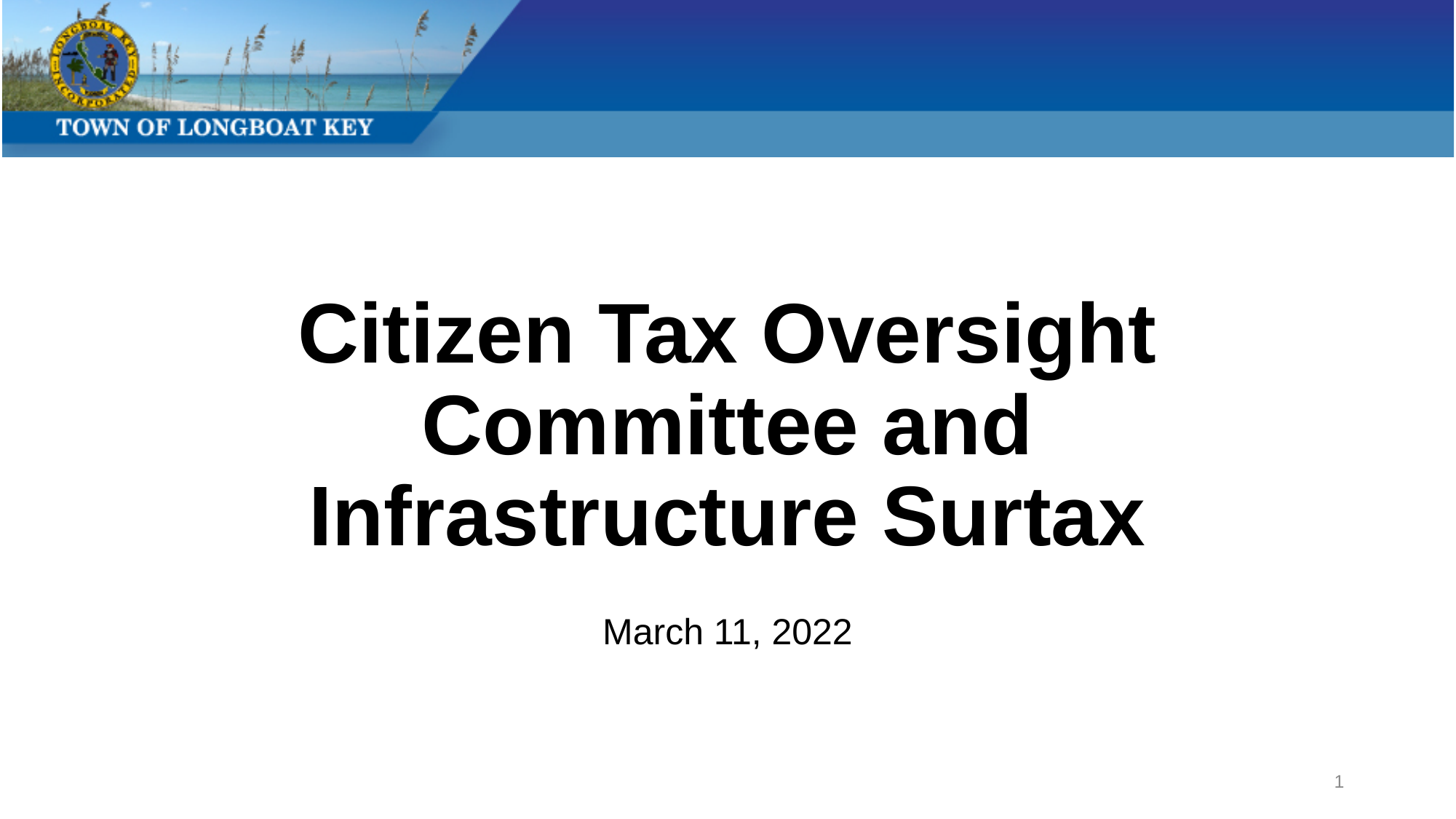

# Citizen Tax Oversight Committee and Infrastructure Surtax
March 11, 2022
1